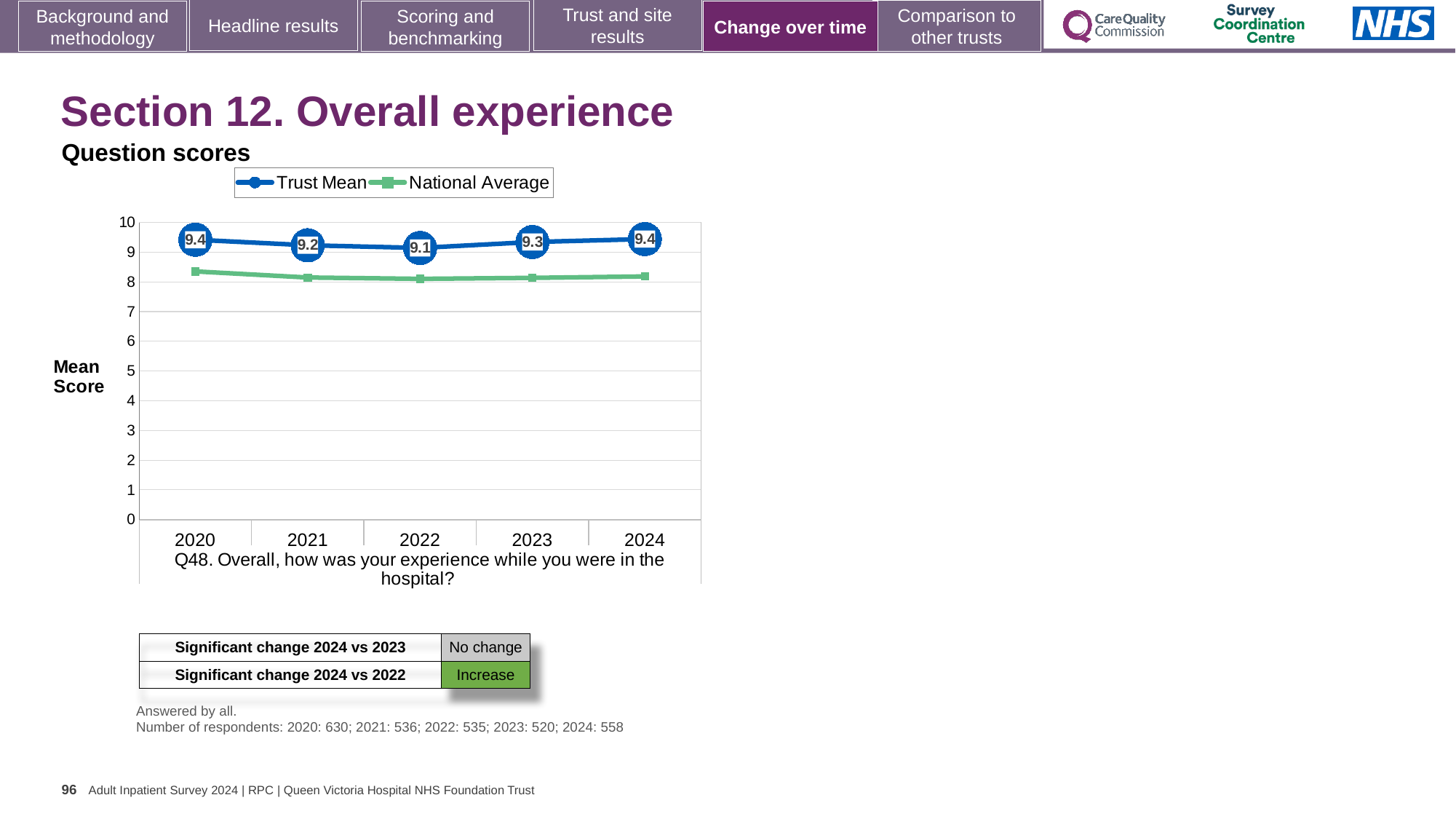

# Section 12. Overall experience
Question scores

### Chart

| Category | Trust Mean | National Average |
|---|---|---|
| 2020 | 9.419632669274007 | 8.352712599907187 |
| 2021 | 9.232651600959548 | 8.147643900327337 |
| 2022 | 9.142914709674587 | 8.102997550138914 |
| 2023 | 9.342556831851361 | 8.136294906983347 |
| 2024 | 9.44137166180916 | 8.184264996704169 |
| Significant change 2024 vs 2023 | No change |
| --- | --- |
| Significant change 2024 vs 2022 | Increase |
Answered by all.
Number of respondents: 2020: 630; 2021: 536; 2022: 535; 2023: 520; 2024: 558

96